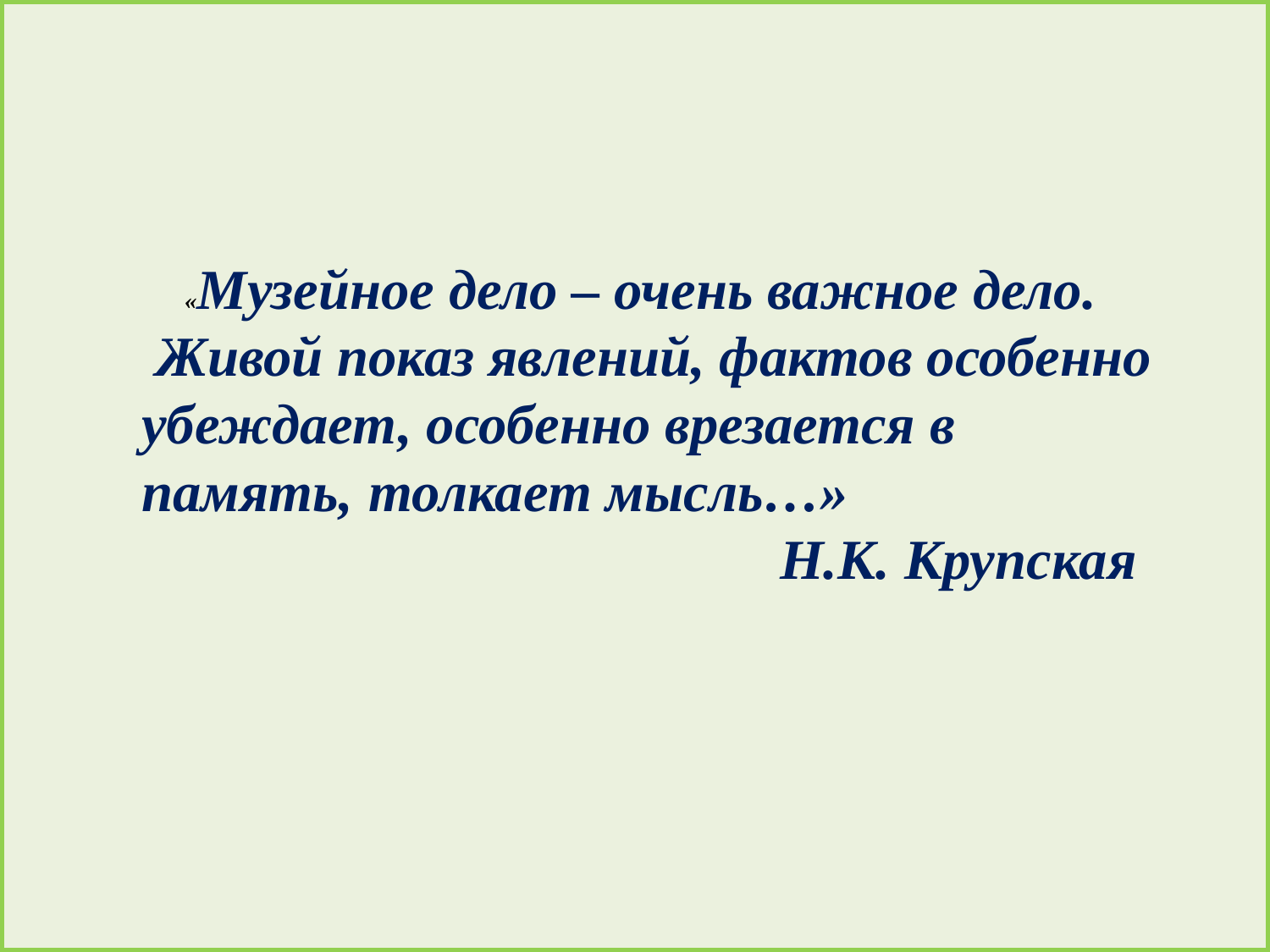

«Музейное дело – очень важное дело.
 Живой показ явлений, фактов особенно  убеждает, особенно врезается в память, толкает мысль…»
                                             Н.К. Крупская